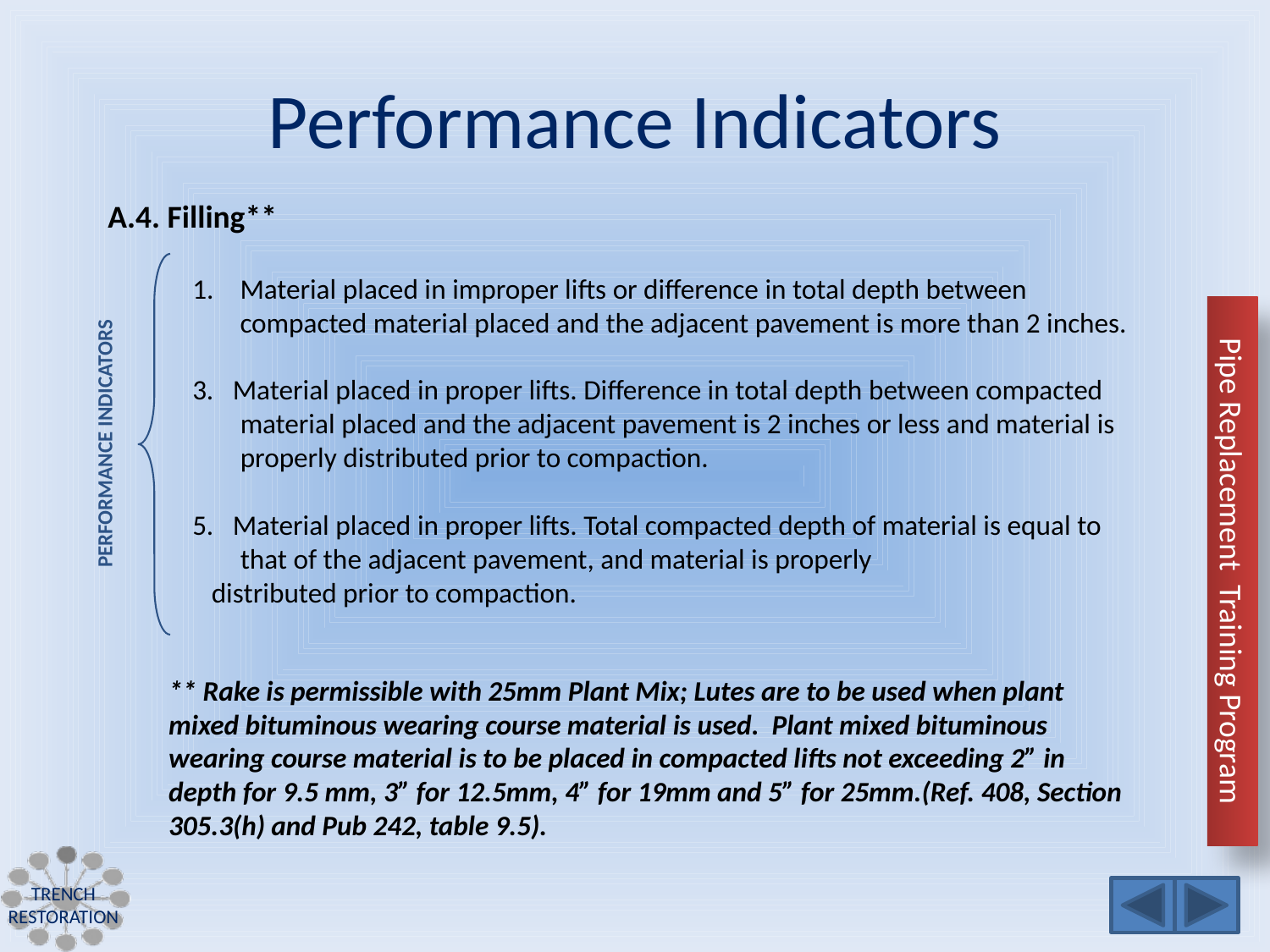

# Performance Indicators
A.4. Filling**

PERFORMANCE INDICATORS
Material placed in improper lifts or difference in total depth between compacted material placed and the adjacent pavement is more than 2 inches.

3.   Material placed in proper lifts. Difference in total depth between compacted material placed and the adjacent pavement is 2 inches or less and material is properly distributed prior to compaction.

5.   Material placed in proper lifts. Total compacted depth of material is equal to that of the adjacent pavement, and material is properly
   distributed prior to compaction.
** Rake is permissible with 25mm Plant Mix; Lutes are to be used when plant mixed bituminous wearing course material is used.  Plant mixed bituminous wearing course material is to be placed in compacted lifts not exceeding 2” in depth for 9.5 mm, 3” for 12.5mm, 4” for 19mm and 5” for 25mm.(Ref. 408, Section 305.3(h) and Pub 242, table 9.5).
Trench restoration